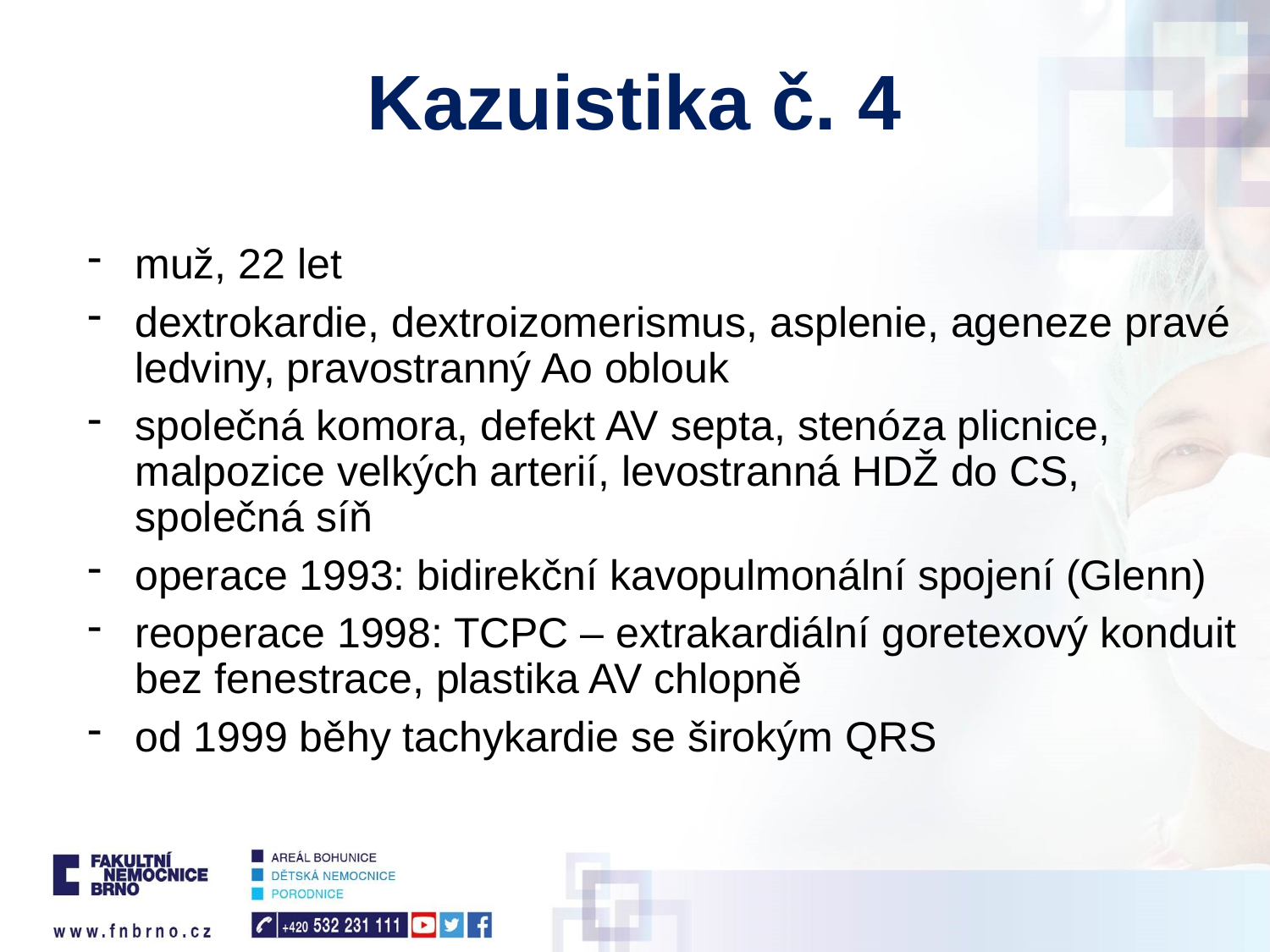

# Kazuistika č. 4
muž, 22 let
dextrokardie, dextroizomerismus, asplenie, ageneze pravé ledviny, pravostranný Ao oblouk
společná komora, defekt AV septa, stenóza plicnice, malpozice velkých arterií, levostranná HDŽ do CS, společná síň
operace 1993: bidirekční kavopulmonální spojení (Glenn)
reoperace 1998: TCPC – extrakardiální goretexový konduit bez fenestrace, plastika AV chlopně
od 1999 běhy tachykardie se širokým QRS